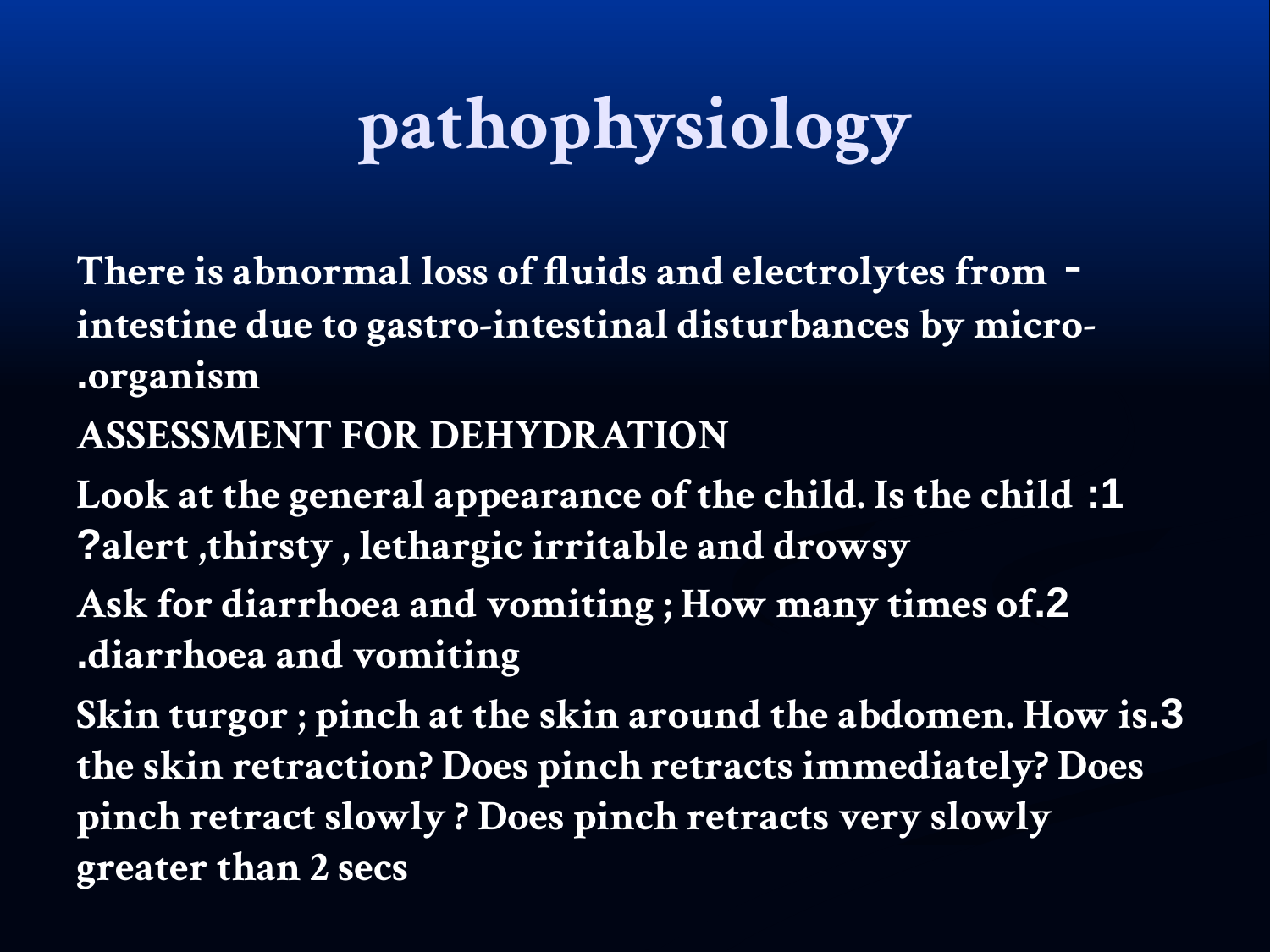

# pathophysiology
 - There is abnormal loss of fluids and electrolytes from intestine due to gastro-intestinal disturbances by micro-organism.
  ASSESSMENT FOR DEHYDRATION
1: Look at the general appearance of the child. Is the child alert ,thirsty , lethargic irritable and drowsy?
2.Ask for diarrhoea and vomiting ; How many times of diarrhoea and vomiting.
3.Skin turgor ; pinch at the skin around the abdomen. How is the skin retraction? Does pinch retracts immediately? Does pinch retract slowly ? Does pinch retracts very slowly greater than 2 secs